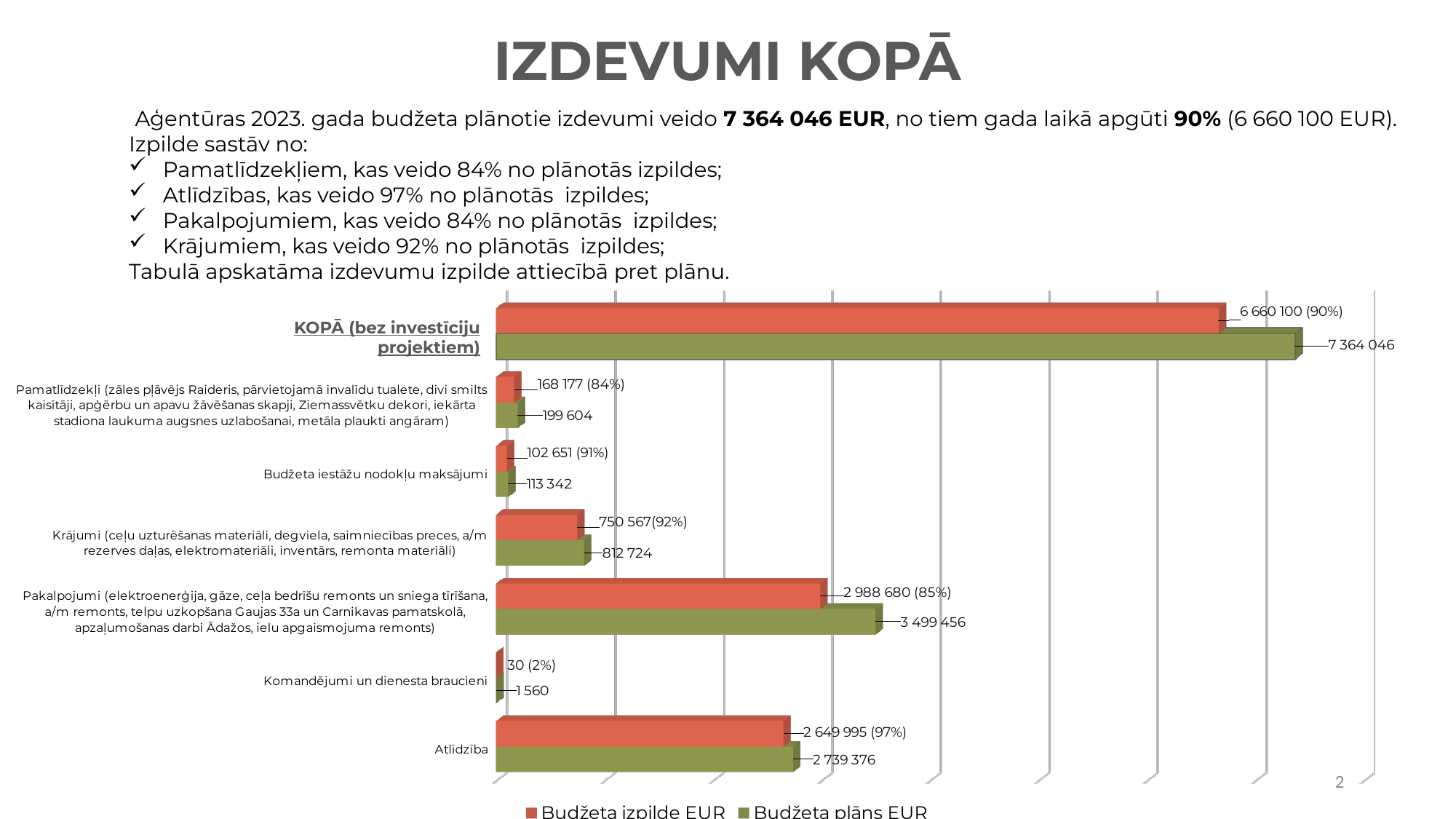

# IZDEVUMI KOPĀ
Aģentūras 2023. gada budžeta plānotie izdevumi veido 7 364 046 EUR, no tiem gada laikā apgūti 90% (6 660 100 EUR).
Izpilde sastāv no:
Pamatlīdzekļiem, kas veido 84% no plānotās izpildes;
Atlīdzības, kas veido 97% no plānotās  izpildes;
Pakalpojumiem, kas veido 84% no plānotās  izpildes;
Krājumiem, kas veido 92% no plānotās  izpildes;
Tabulā apskatāma izdevumu izpilde attiecībā pret plānu.

[unsupported chart]

KOPĀ (bez investīciju projektiem)
2